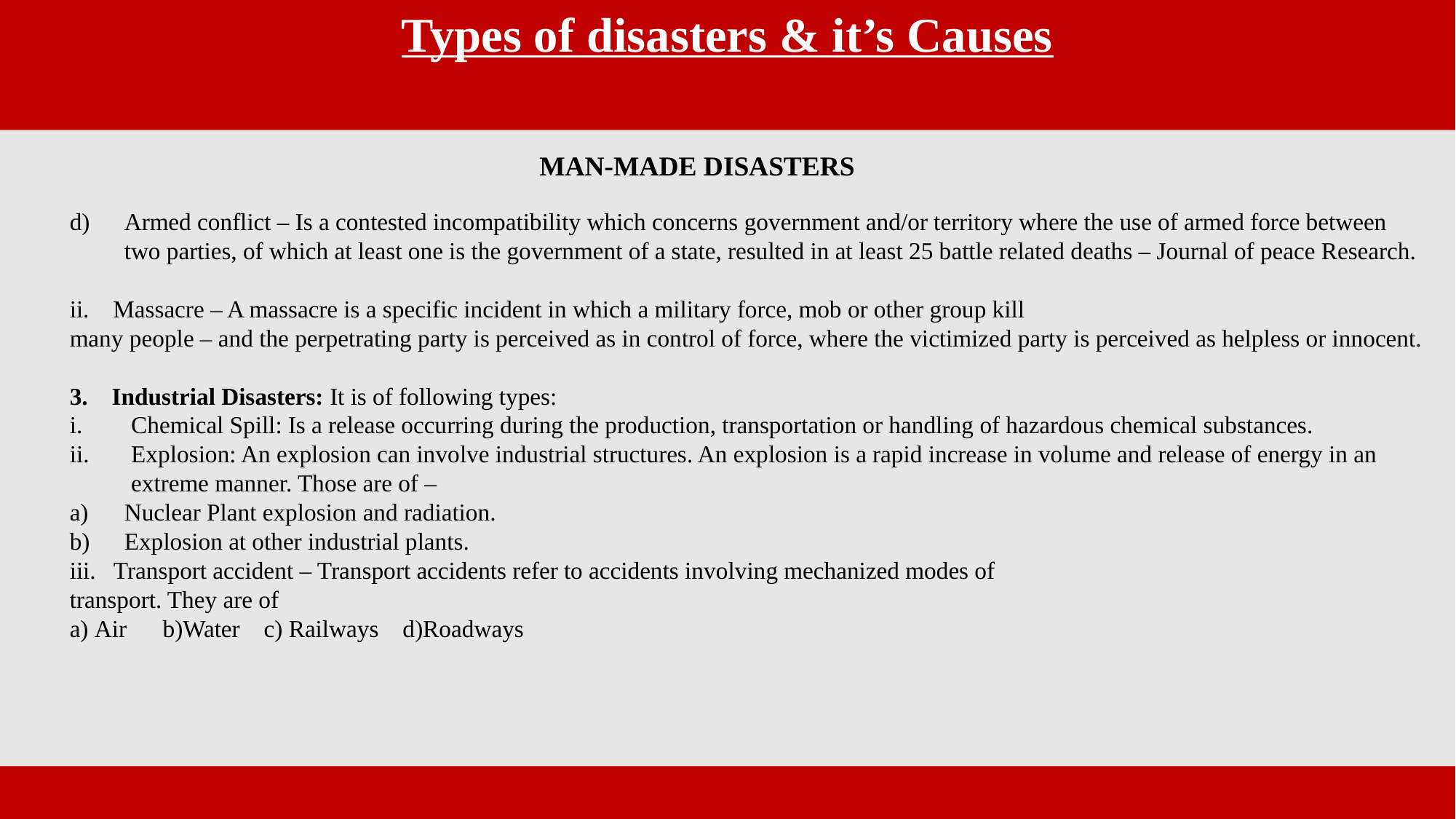

Types of disasters & it’s Causes

MAN-MADE DISASTERS
Armed conflict – Is a contested incompatibility which concerns government and/or territory where the use of armed force between two parties, of which at least one is the government of a state, resulted in at least 25 battle related deaths – Journal of peace Research.

ii.    Massacre – A massacre is a specific incident in which a military force, mob or other group kill
many people – and the perpetrating party is perceived as in control of force, where the victimized party is perceived as helpless or innocent.

3.    Industrial Disasters: It is of following types:
Chemical Spill: Is a release occurring during the production, transportation or handling of hazardous chemical substances.
Explosion: An explosion can involve industrial structures. An explosion is a rapid increase in volume and release of energy in an extreme manner. Those are of –
Nuclear Plant explosion and radiation.
Explosion at other industrial plants.
iii.   Transport accident – Transport accidents refer to accidents involving mechanized modes of
transport. They are of
a) Air      b)Water    c) Railways    d)Roadways